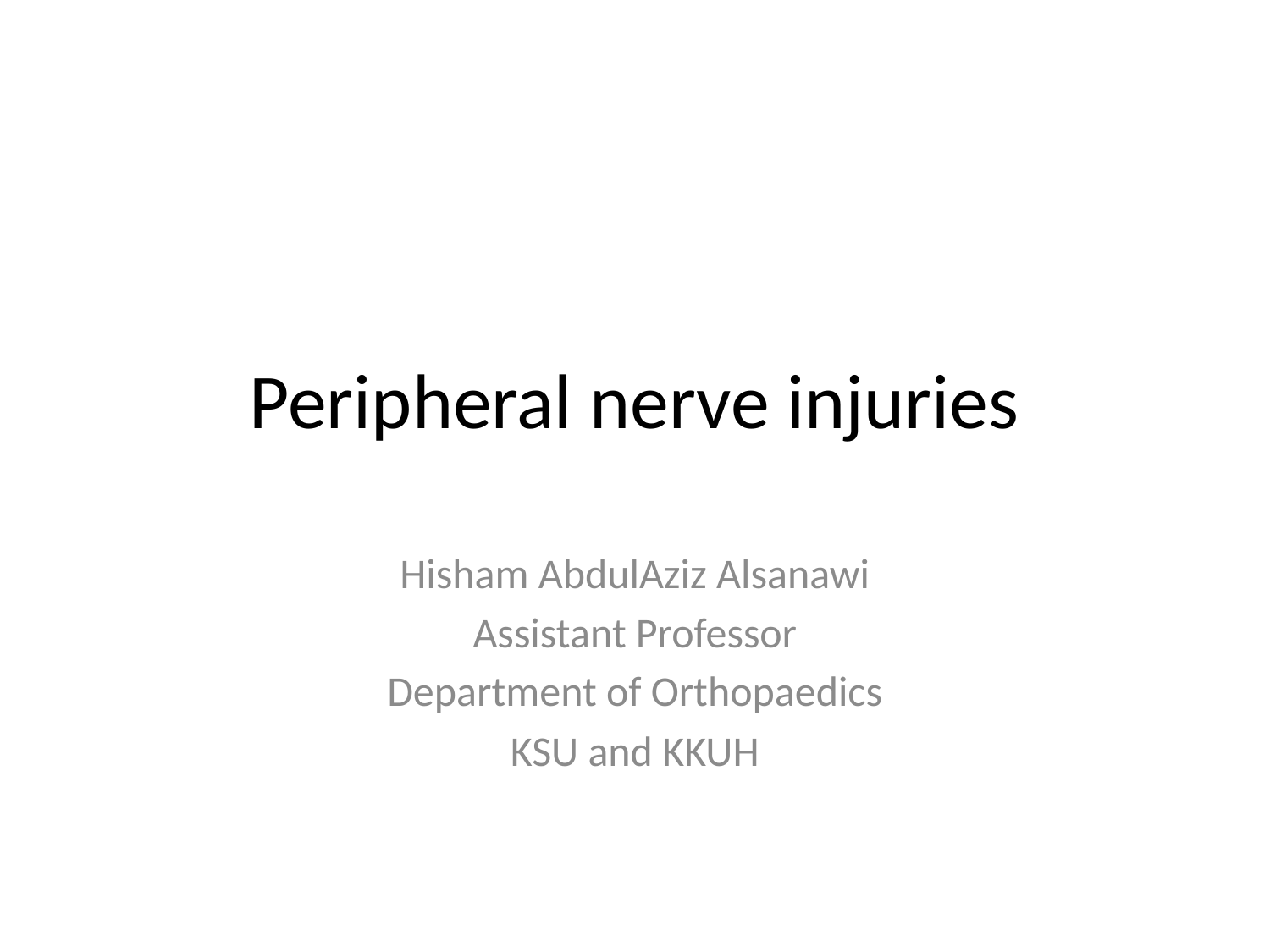

# Peripheral nerve injuries
Hisham AbdulAziz Alsanawi
Assistant Professor
Department of Orthopaedics
KSU and KKUH